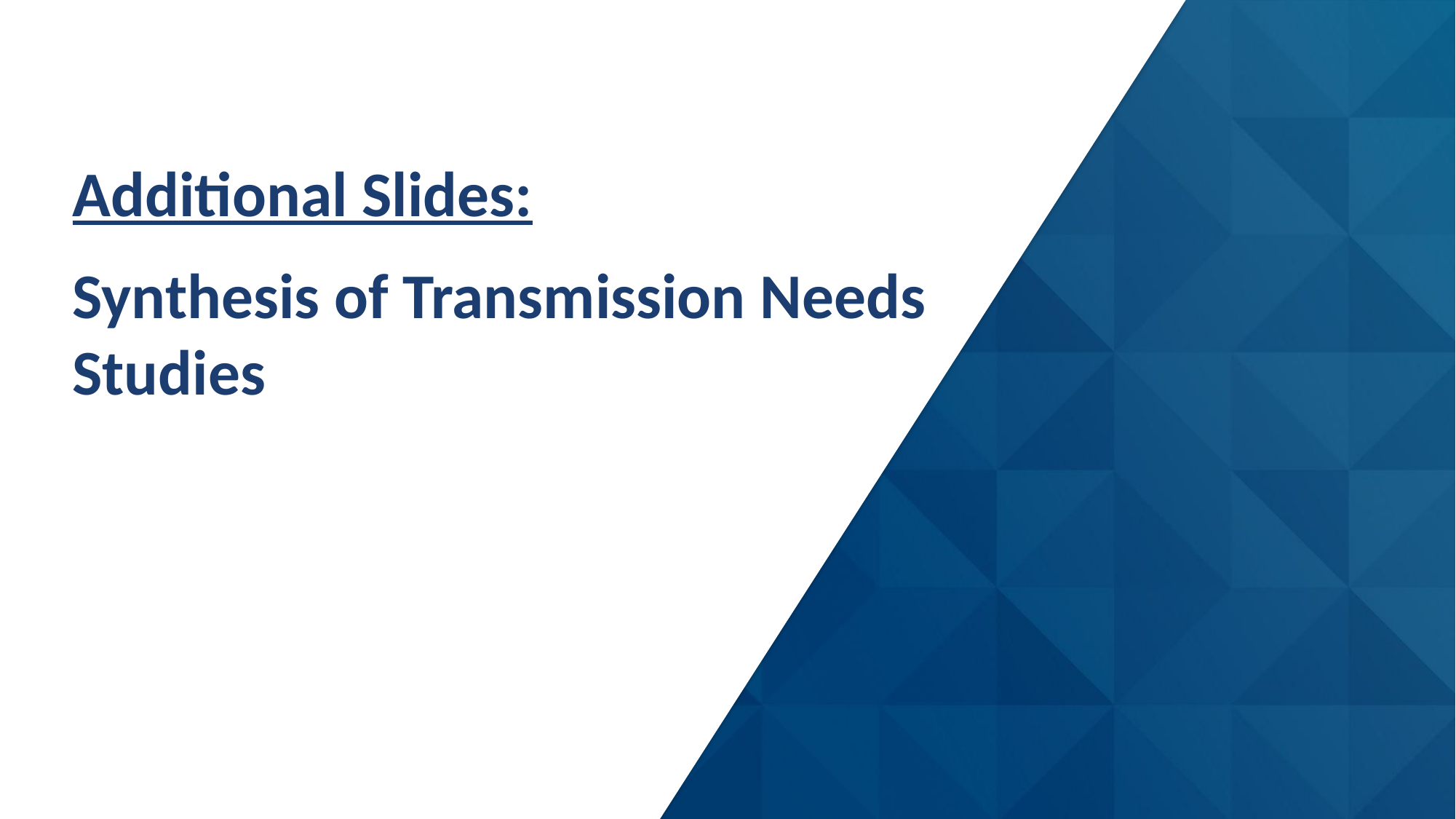

# Additional Slides: Synthesis of Transmission Needs Studies